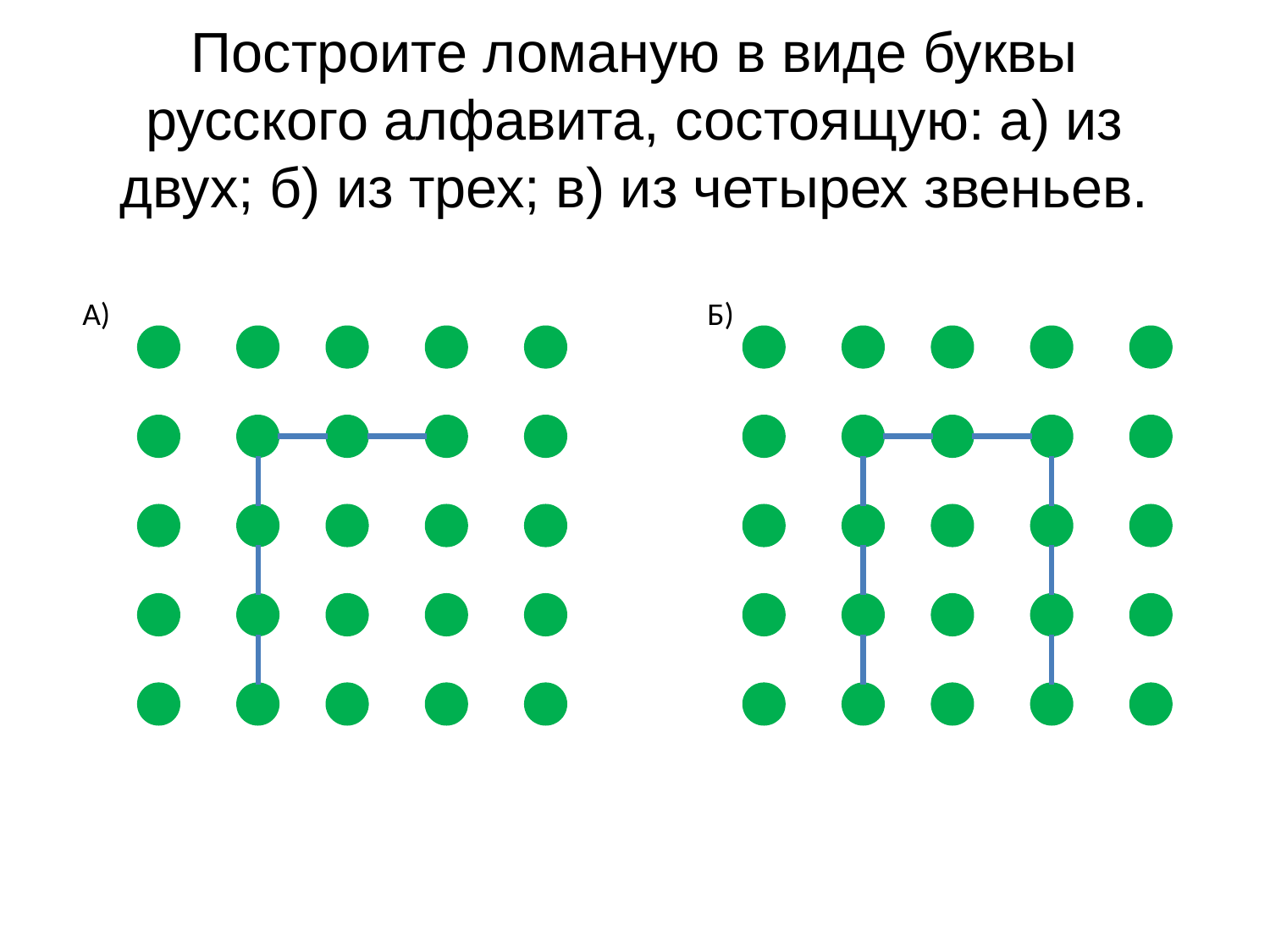

# Построите ломаную в виде буквы русского алфавита, состоящую: а) из двух; б) из трех; в) из четырех звеньев.
А)
Б)